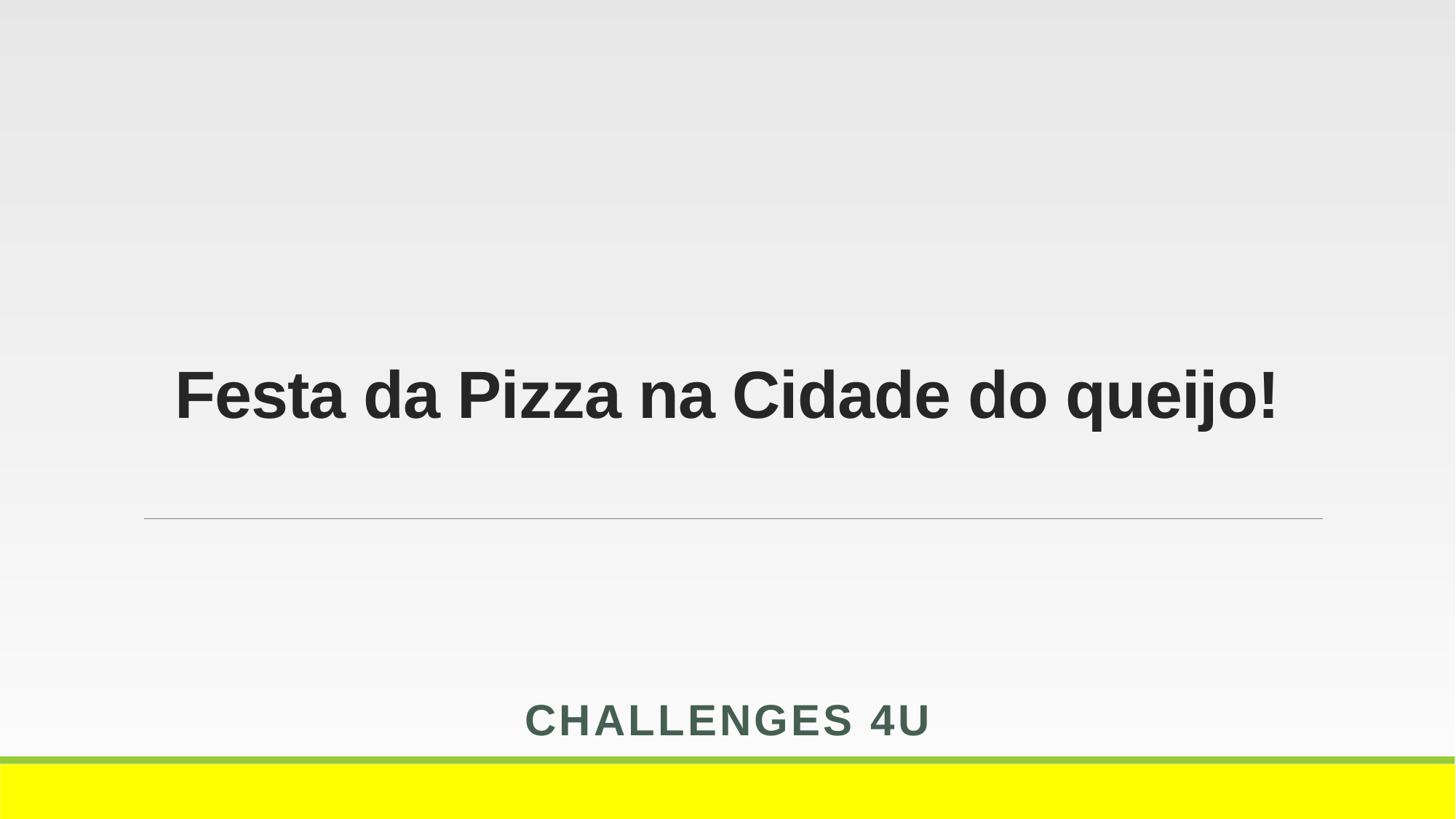

# Festa da Pizza na Cidade do queijo!
CHALLENGES 4U